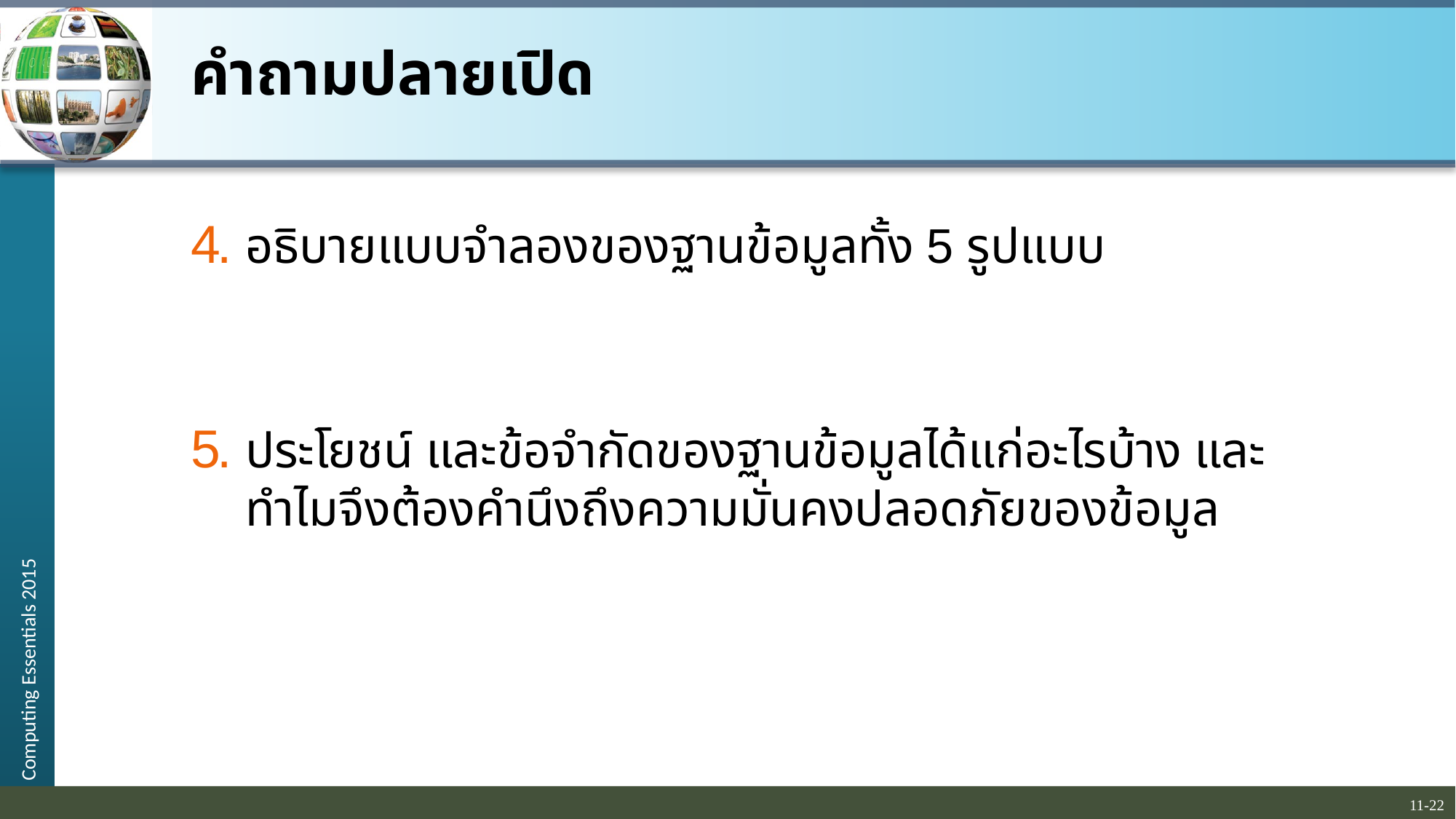

# คำถามปลายเปิด
อธิบายแบบจำลองของฐานข้อมูลทั้ง 5 รูปแบบ

ประโยชน์ และข้อจำกัดของฐานข้อมูลได้แก่อะไรบ้าง และทำไมจึงต้องคำนึงถึงความมั่นคงปลอดภัยของข้อมูล